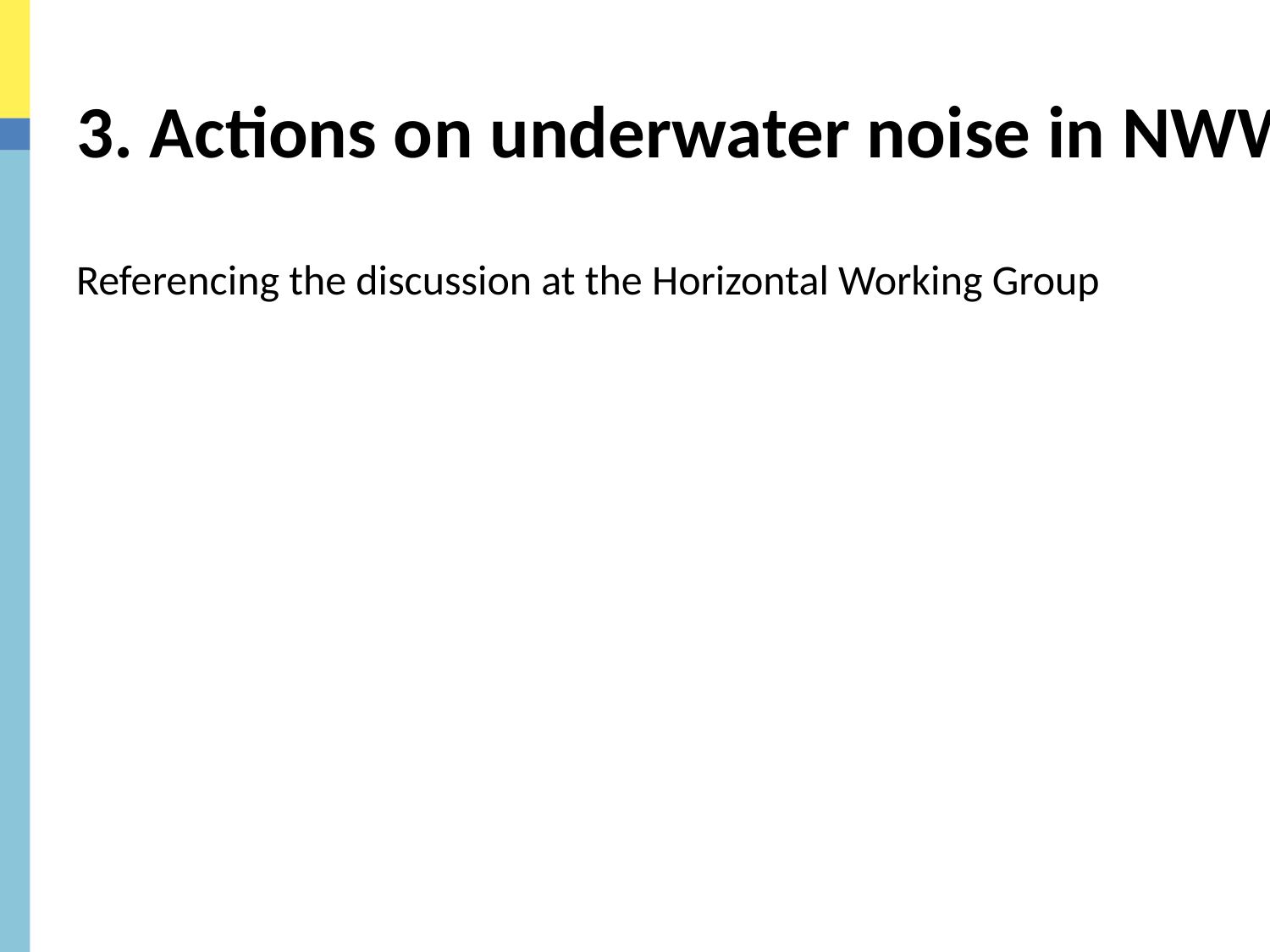

# 3. Actions on underwater noise in NWW

Referencing the discussion at the Horizontal Working Group